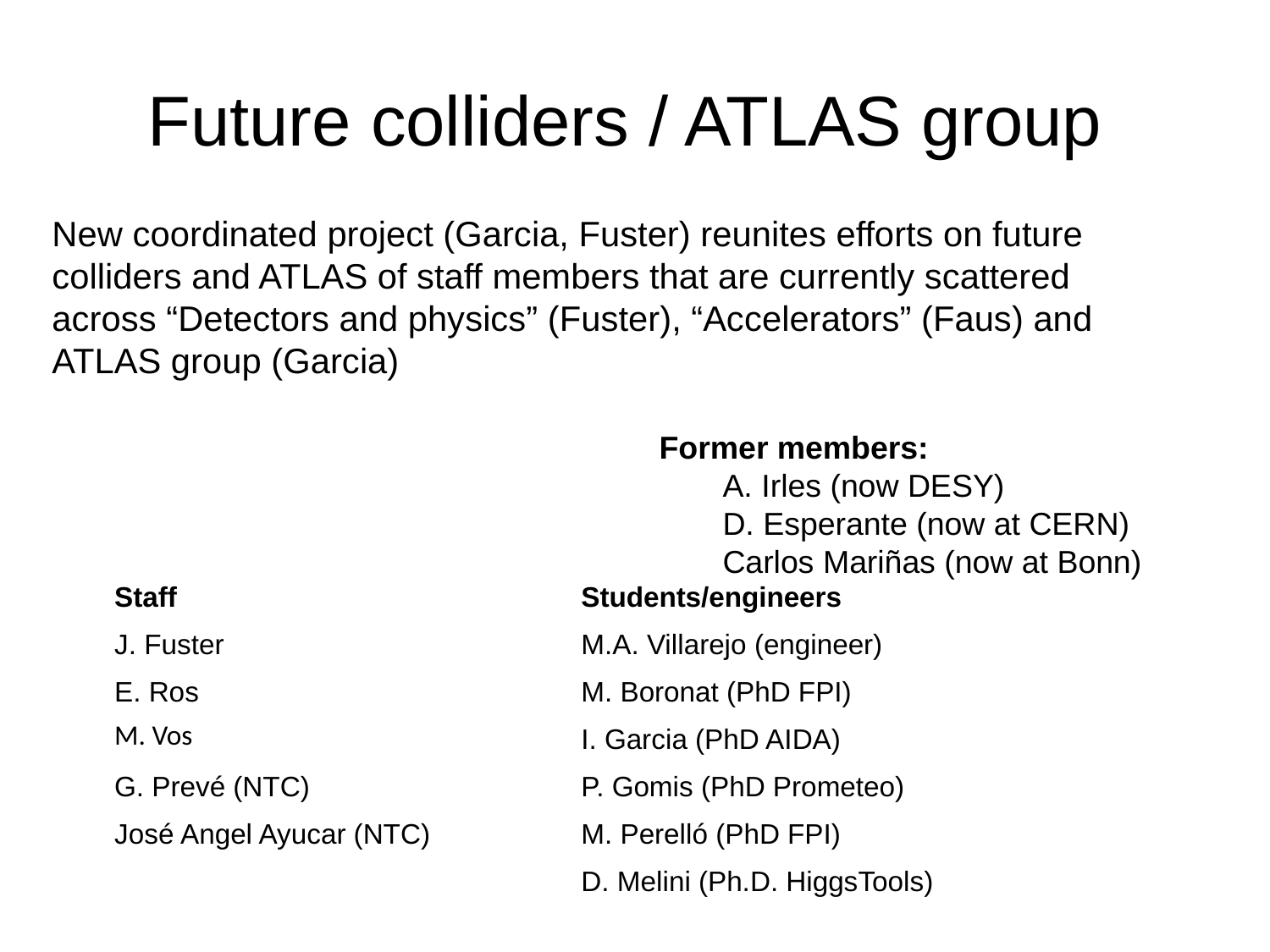

Future colliders / ATLAS group
New coordinated project (Garcia, Fuster) reunites efforts on future colliders and ATLAS of staff members that are currently scattered across “Detectors and physics” (Fuster), “Accelerators” (Faus) and ATLAS group (Garcia)

Former members:
A. Irles (now DESY)
D. Esperante (now at CERN)
Carlos Mariñas (now at Bonn)

| Staff | Students/engineers |
| --- | --- |
| J. Fuster | M.A. Villarejo (engineer) |
| E. Ros | M. Boronat (PhD FPI) |
| M. Vos | I. Garcia (PhD AIDA) |
| G. Prevé (NTC) | P. Gomis (PhD Prometeo) |
| José Angel Ayucar (NTC) | M. Perelló (PhD FPI) |
|  | D. Melini (Ph.D. HiggsTools) |